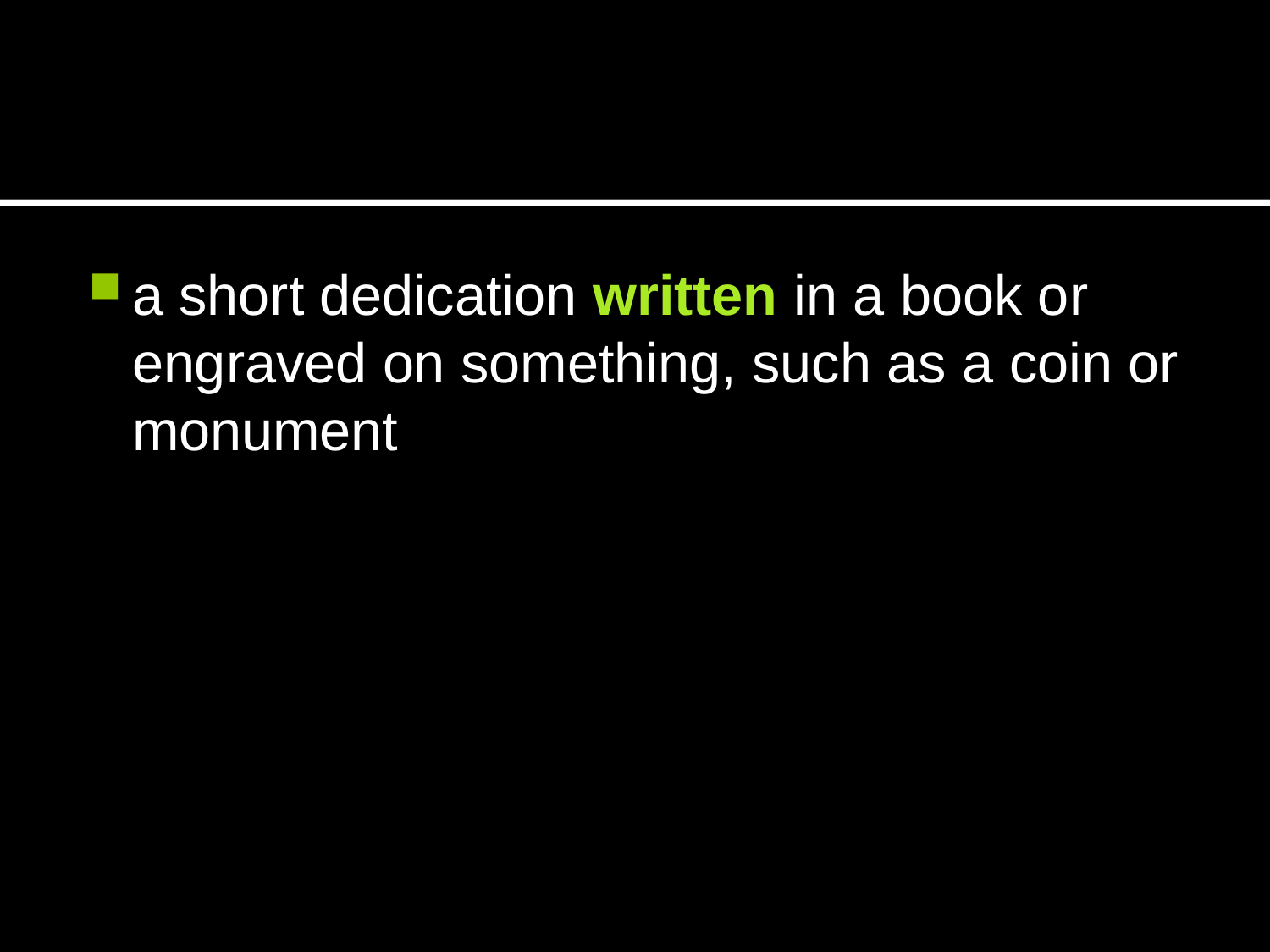

#
a short dedication written in a book or engraved on something, such as a coin or monument